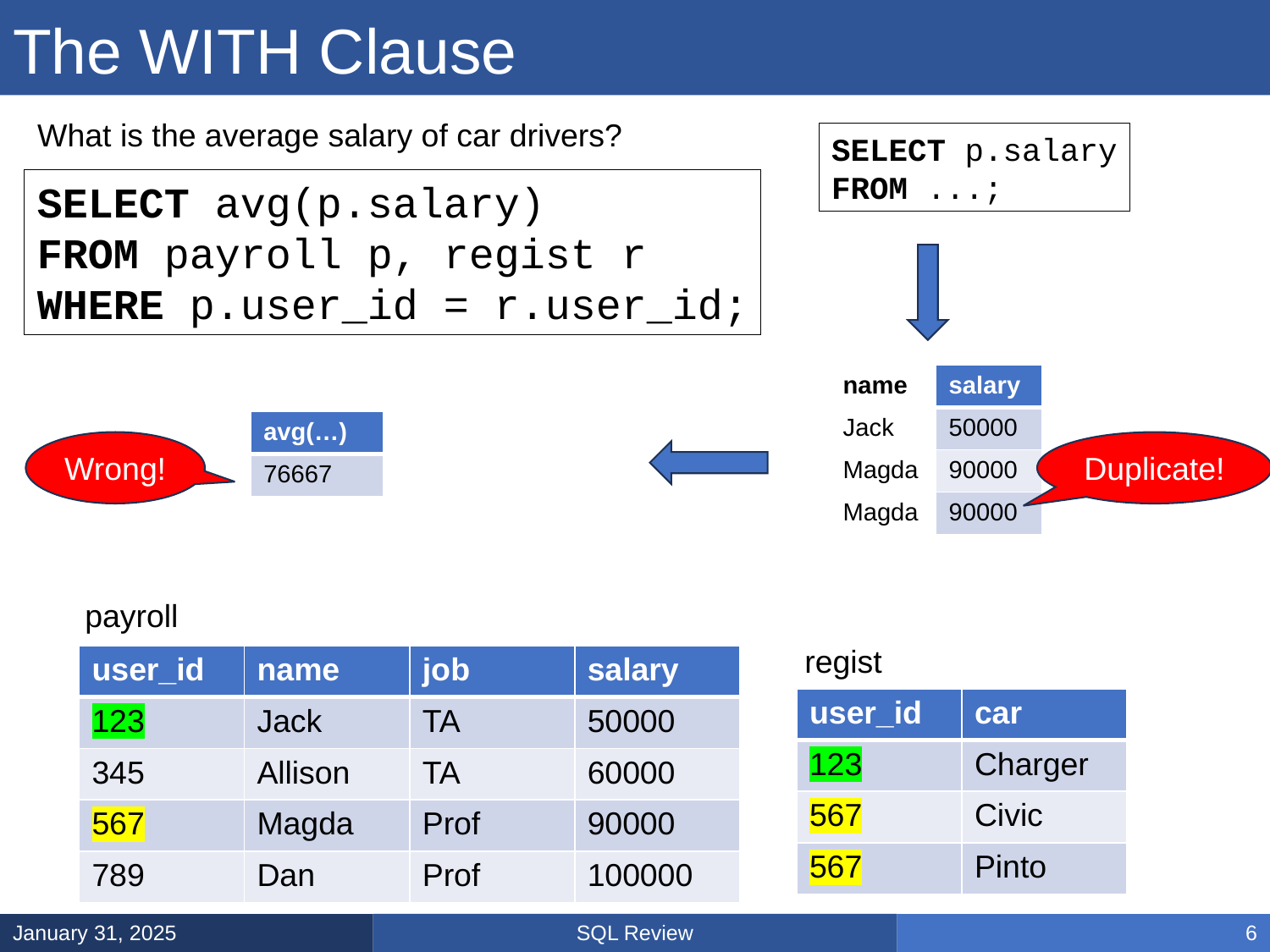

# The WITH Clause
What is the average salary of car drivers?
SELECT p.salary
FROM ...;
SELECT avg(p.salary)
FROM payroll p, regist r
WHERE p.user_id = r.user_id;

| name | salary |
| --- | --- |
| Jack | 50000 |
| Magda | 90000 |
| Magda | 90000 |
| avg(…) |
| --- |
| 76667 |
Wrong!
Duplicate!

payroll
regist
| user\_id | name | job | salary |
| --- | --- | --- | --- |
| 123 | Jack | TA | 50000 |
| 345 | Allison | TA | 60000 |
| 567 | Magda | Prof | 90000 |
| 789 | Dan | Prof | 100000 |
| user\_id | car |
| --- | --- |
| 123 | Charger |
| 567 | Civic |
| 567 | Pinto |
SQL Review
January 31, 2025
6